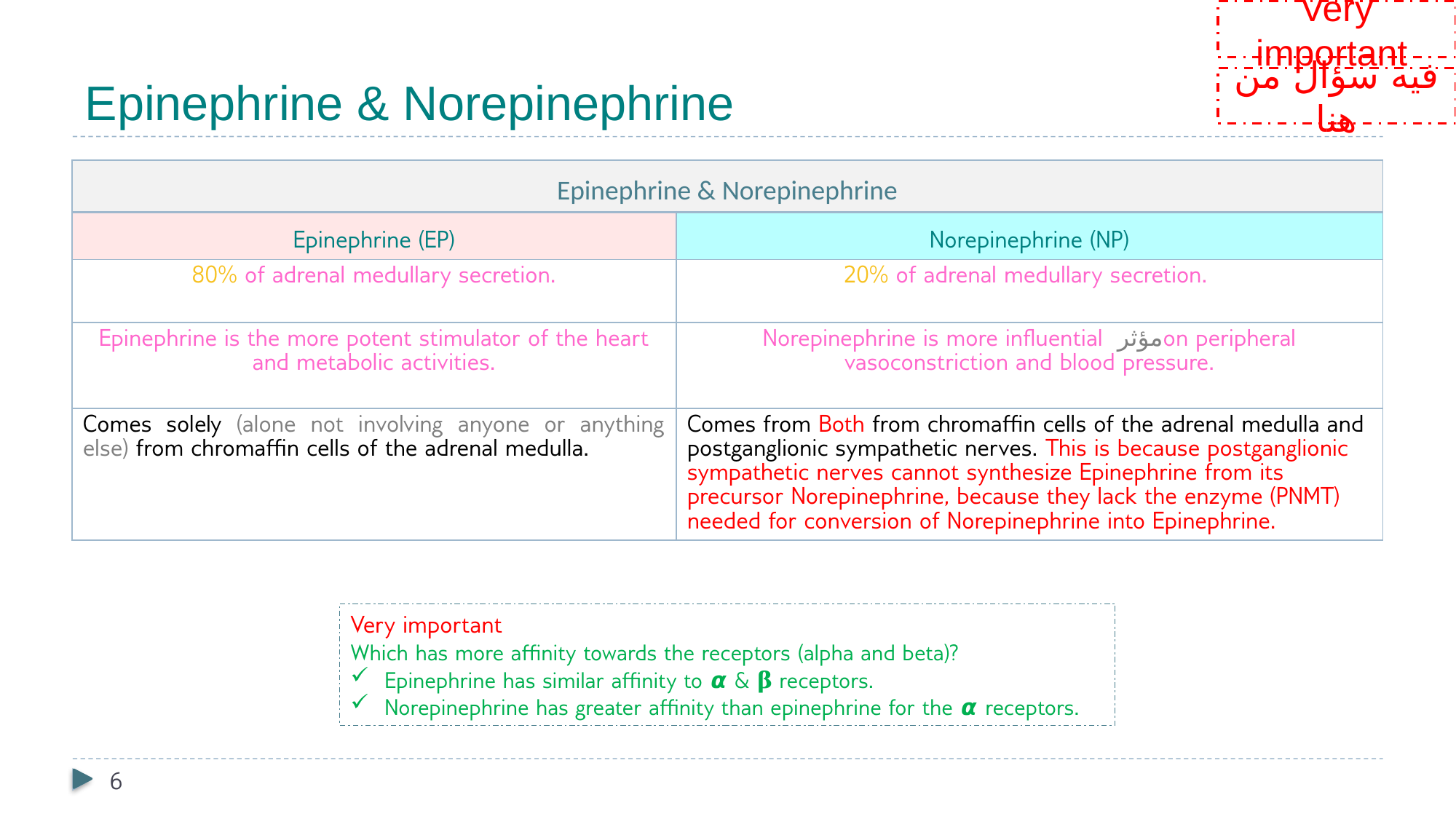

Very important
# Epinephrine & Norepinephrine
فيه سؤال من هنا
| Epinephrine & Norepinephrine |  |
| --- | --- |
| Epinephrine (EP) | Norepinephrine (NP) |
| 80% of adrenal medullary secretion. | 20% of adrenal medullary secretion. |
| Epinephrine is the more potent stimulator of the heart and metabolic activities. | Norepinephrine is more influential مؤثرon peripheral vasoconstriction and blood pressure. |
| Comes solely (alone not involving anyone or anything else) from chromaffin cells of the adrenal medulla. | Comes from Both from chromaffin cells of the adrenal medulla and postganglionic sympathetic nerves. This is because postganglionic sympathetic nerves cannot synthesize Epinephrine from its precursor Norepinephrine, because they lack the enzyme (PNMT) needed for conversion of Norepinephrine into Epinephrine. |
Very important
Which has more affinity towards the receptors (alpha and beta)?
Epinephrine has similar affinity to 𝞪 & 𝛃 receptors.
Norepinephrine has greater affinity than epinephrine for the 𝞪 receptors.
6